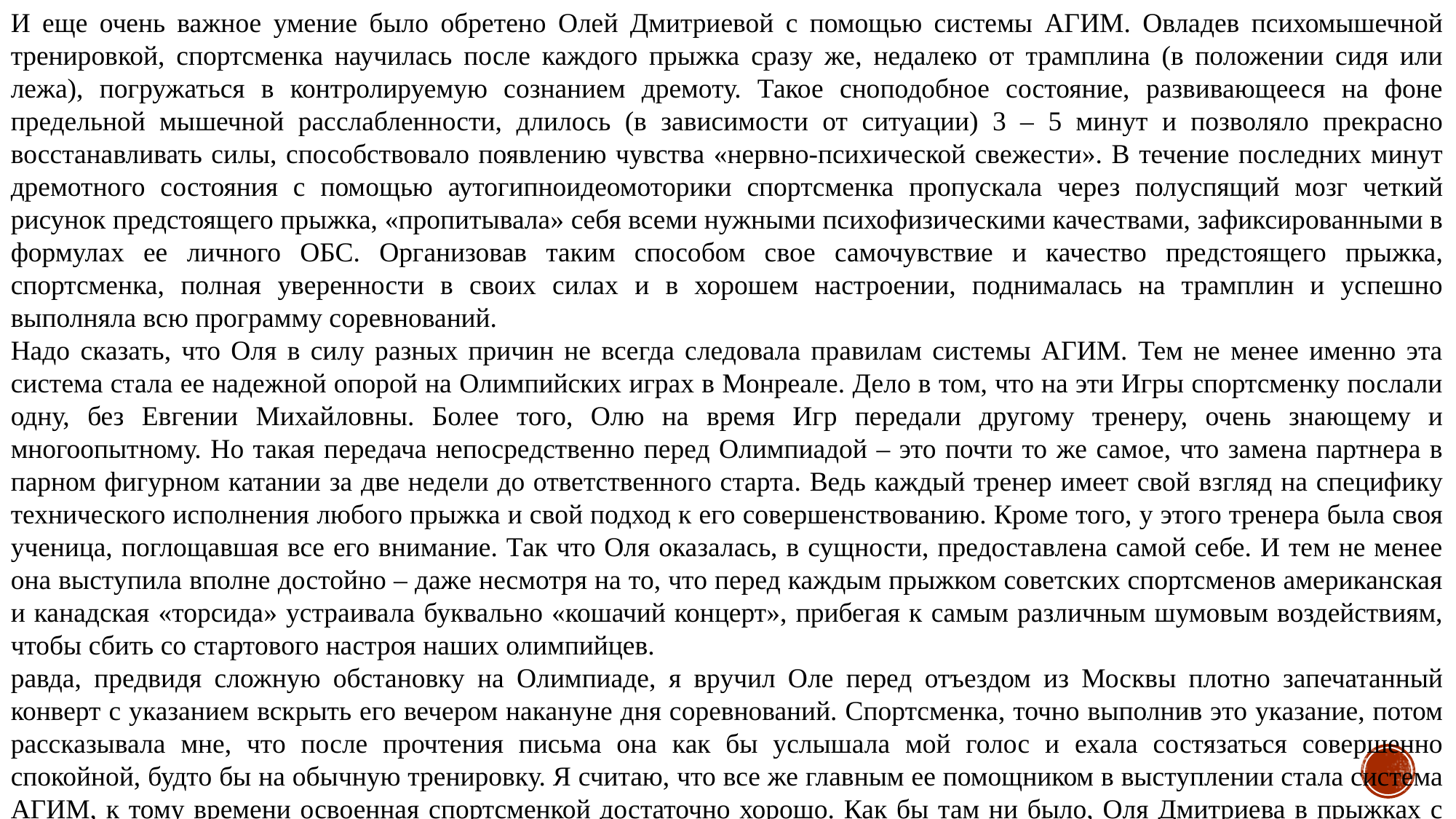

И еще очень важное умение было обретено Олей Дмитриевой с помощью системы АГИМ. Овладев психомышечной тренировкой, спортсменка научилась после каждого прыжка сразу же, недалеко от трамплина (в положении сидя или лежа), погружаться в контролируемую сознанием дремоту. Такое сноподобное состояние, развивающееся на фоне предельной мышечной расслабленности, длилось (в зависимости от ситуации) 3 – 5 минут и позволяло прекрасно восстанавливать силы, способствовало появлению чувства «нервно-психической свежести». В течение последних минут дремотного состояния с помощью аутогипноидеомоторики спортсменка пропускала через полуспящий мозг четкий рисунок предстоящего прыжка, «пропитывала» себя всеми нужными психофизическими качествами, зафиксированными в формулах ее личного ОБС. Организовав таким способом свое самочувствие и качество предстоящего прыжка, спортсменка, полная уверенности в своих силах и в хорошем настроении, поднималась на трамплин и успешно выполняла всю программу соревнований.
Надо сказать, что Оля в силу разных причин не всегда следовала правилам системы АГИМ. Тем не менее именно эта система стала ее надежной опорой на Олимпийских играх в Монреале. Дело в том, что на эти Игры спортсменку послали одну, без Евгении Михайловны. Более того, Олю на время Игр передали другому тренеру, очень знающему и многоопытному. Но такая передача непосредственно перед Олимпиадой – это почти то же самое, что замена партнера в парном фигурном катании за две недели до ответственного старта. Ведь каждый тренер имеет свой взгляд на специфику технического исполнения любого прыжка и свой подход к его совершенствованию. Кроме того, у этого тренера была своя ученица, поглощавшая все его внимание. Так что Оля оказалась, в сущности, предоставлена самой себе. И тем не менее она выступила вполне достойно – даже несмотря на то, что перед каждым прыжком советских спортсменов американская и канадская «торсида» устраивала буквально «кошачий концерт», прибегая к самым различным шумовым воздействиям, чтобы сбить со стартового настроя наших олимпийцев.
равда, предвидя сложную обстановку на Олимпиаде, я вручил Оле перед отъездом из Москвы плотно запечатанный конверт с указанием вскрыть его вечером накануне дня соревнований. Спортсменка, точно выполнив это указание, потом рассказывала мне, что после прочтения письма она как бы услышала мой голос и ехала состязаться совершенно спокойной, будто бы на обычную тренировку. Я считаю, что все же главным ее помощником в выступлении стала система АГИМ, к тому времени освоенная спортсменкой достаточно хорошо. Как бы там ни было, Оля Дмитриева в прыжках с трехметрового трамплина показала наилучший результат среди всех участниц советской команды. Заняв в итоге призовое 6-е место, она внесла в актив сборной СССР одно, но очень ценное, олимпийское очко.